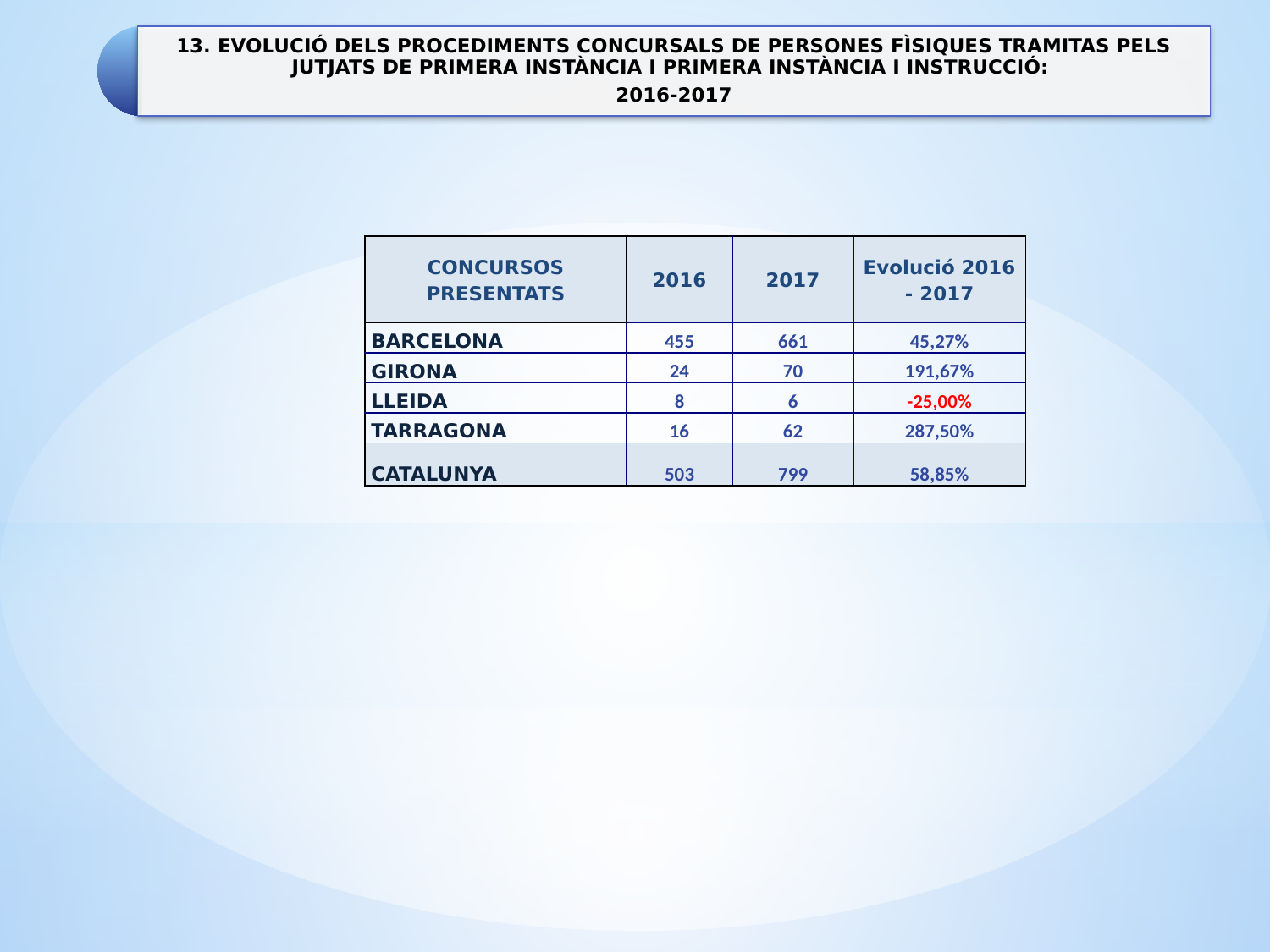

13. EVOLUCIÓ DELS PROCEDIMENTS CONCURSALS DE PERSONES FÌSIQUES TRAMITAS PELS JUTJATS DE PRIMERA INSTÀNCIA I PRIMERA INSTÀNCIA I INSTRUCCIÓ:
2016-2017
| CONCURSOS PRESENTATS | 2016 | 2017 | Evolució 2016 - 2017 |
| --- | --- | --- | --- |
| BARCELONA | 455 | 661 | 45,27% |
| GIRONA | 24 | 70 | 191,67% |
| LLEIDA | 8 | 6 | -25,00% |
| TARRAGONA | 16 | 62 | 287,50% |
| CATALUNYA | 503 | 799 | 58,85% |